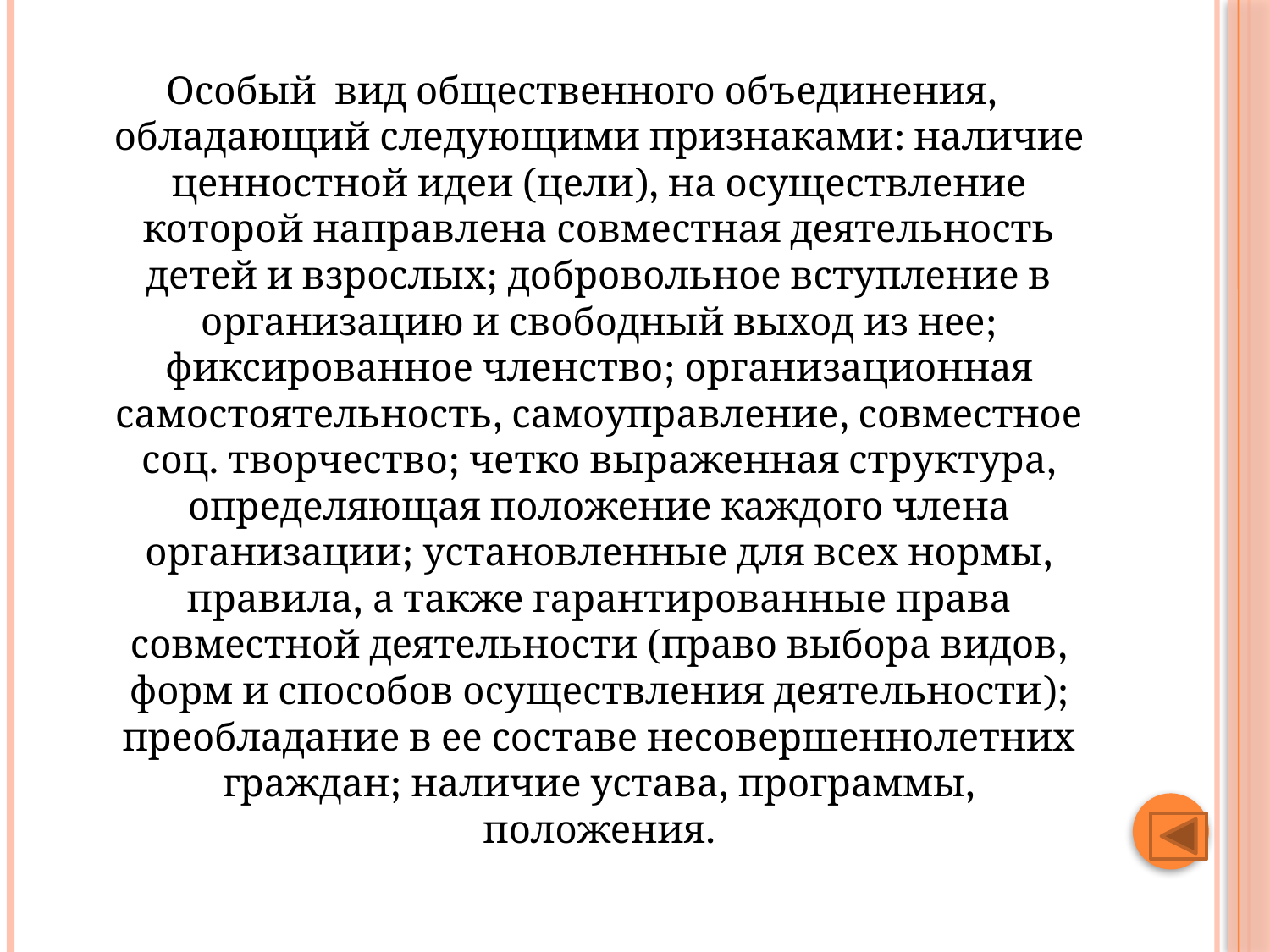

#
Особый  вид общественного объединения, обладающий следующими призна­ками: наличие ценностной идеи (цели), на осуществление которой направлена совместная деятельность детей и взрослых; добровольное вступление в организацию и свободный выход из нее; фиксированное членство; организационная самостоятельность, самоуправление, совместное соц. творчество; четко выраженная структура, определяющая положение каждого члена организации; установленные для всех нормы, правила, а также гарантированные права совместной деятельности (право выбора видов, форм и способов осуществления деятельности); преобладание в ее составе несовершеннолетних граждан; наличие устава, программы, положения.